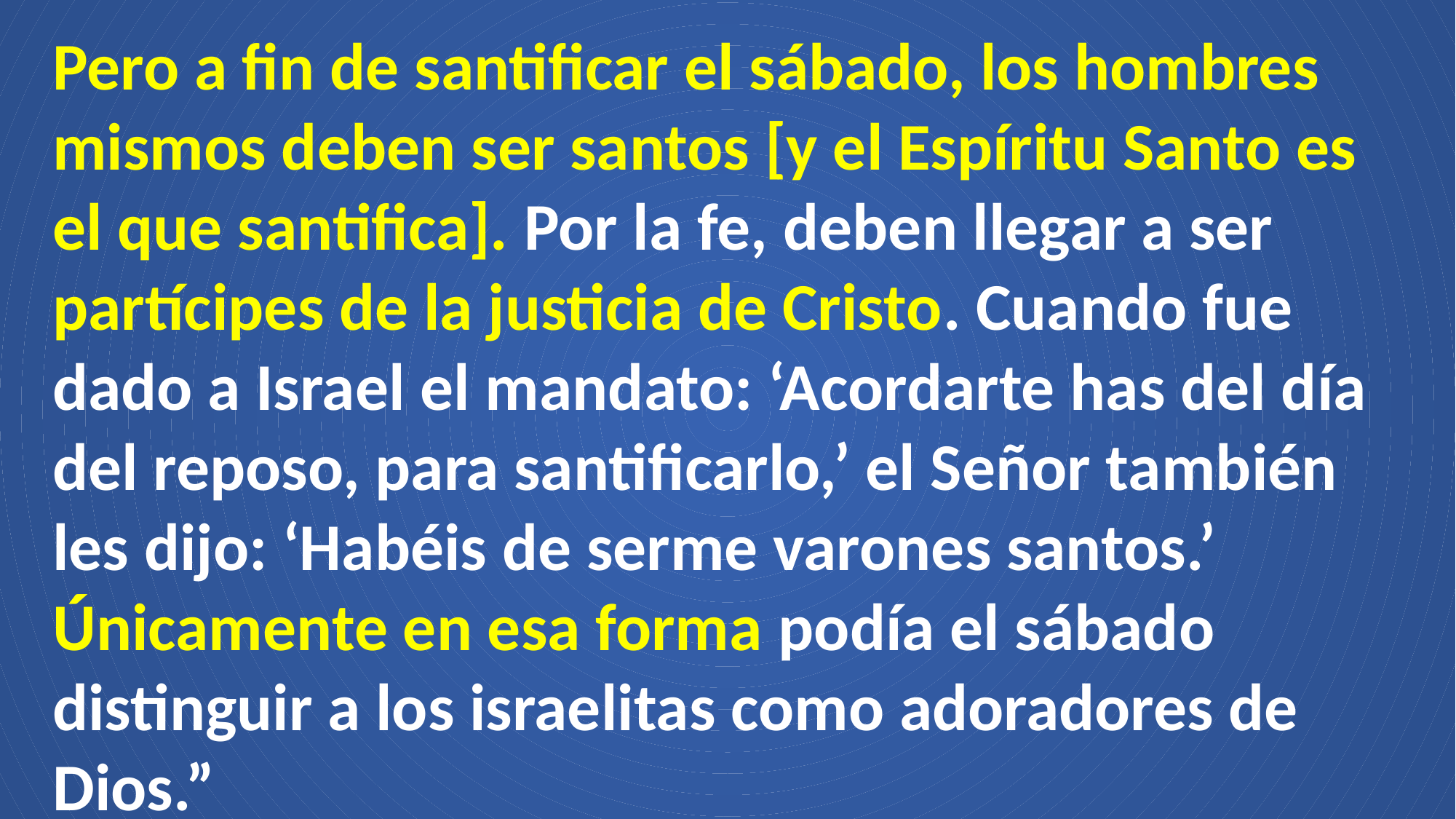

Pero a fin de santificar el sábado, los hombres mismos deben ser santos [y el Espíritu Santo es el que santifica]. Por la fe, deben llegar a ser partícipes de la justicia de Cristo. Cuando fue dado a Israel el mandato: ‘Acordarte has del día del reposo, para santificarlo,’ el Señor también les dijo: ‘Habéis de serme varones santos.’ Únicamente en esa forma podía el sábado distinguir a los israelitas como adoradores de Dios.”